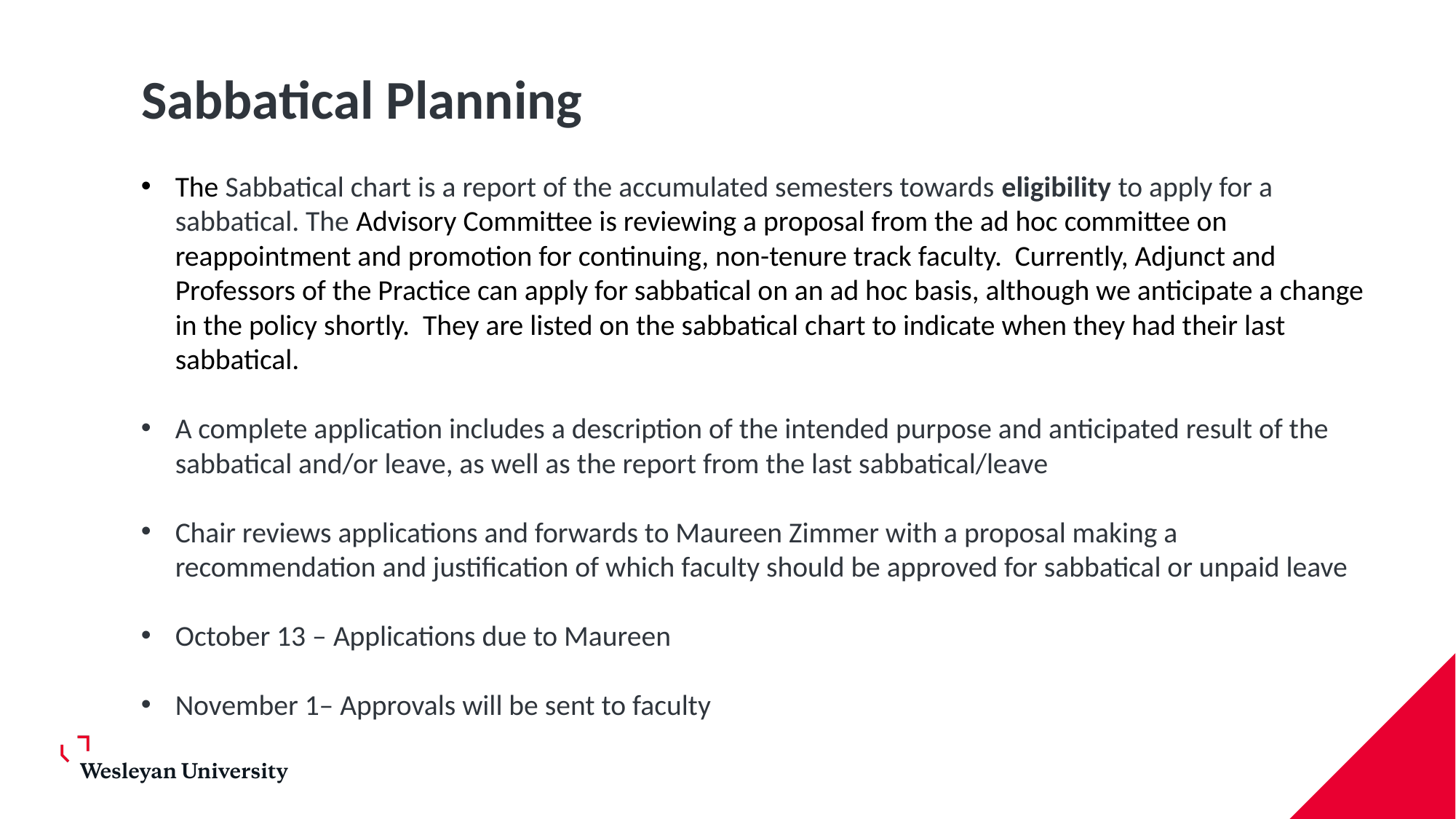

# Sabbatical Planning
The Sabbatical chart is a report of the accumulated semesters towards eligibility to apply for a sabbatical. The Advisory Committee is reviewing a proposal from the ad hoc committee on reappointment and promotion for continuing, non-tenure track faculty.  Currently, Adjunct and Professors of the Practice can apply for sabbatical on an ad hoc basis, although we anticipate a change in the policy shortly.  They are listed on the sabbatical chart to indicate when they had their last sabbatical.

A complete application includes a description of the intended purpose and anticipated result of the sabbatical and/or leave, as well as the report from the last sabbatical/leave

Chair reviews applications and forwards to Maureen Zimmer with a proposal making a recommendation and justification of which faculty should be approved for sabbatical or unpaid leave

October 13 – Applications due to Maureen

November 1– Approvals will be sent to faculty